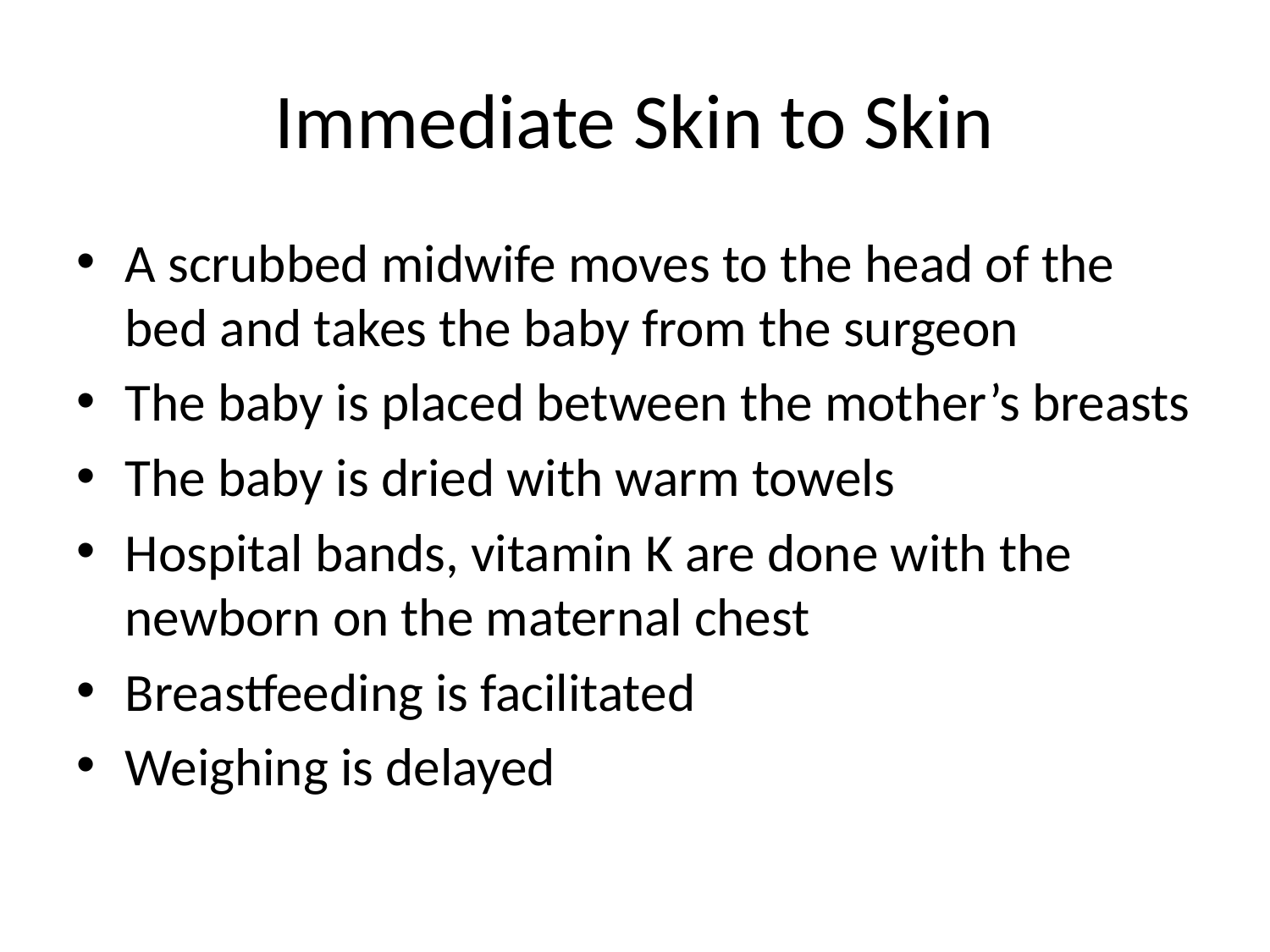

# Immediate Skin to Skin
A scrubbed midwife moves to the head of the bed and takes the baby from the surgeon
The baby is placed between the mother’s breasts
The baby is dried with warm towels
Hospital bands, vitamin K are done with the newborn on the maternal chest
Breastfeeding is facilitated
Weighing is delayed